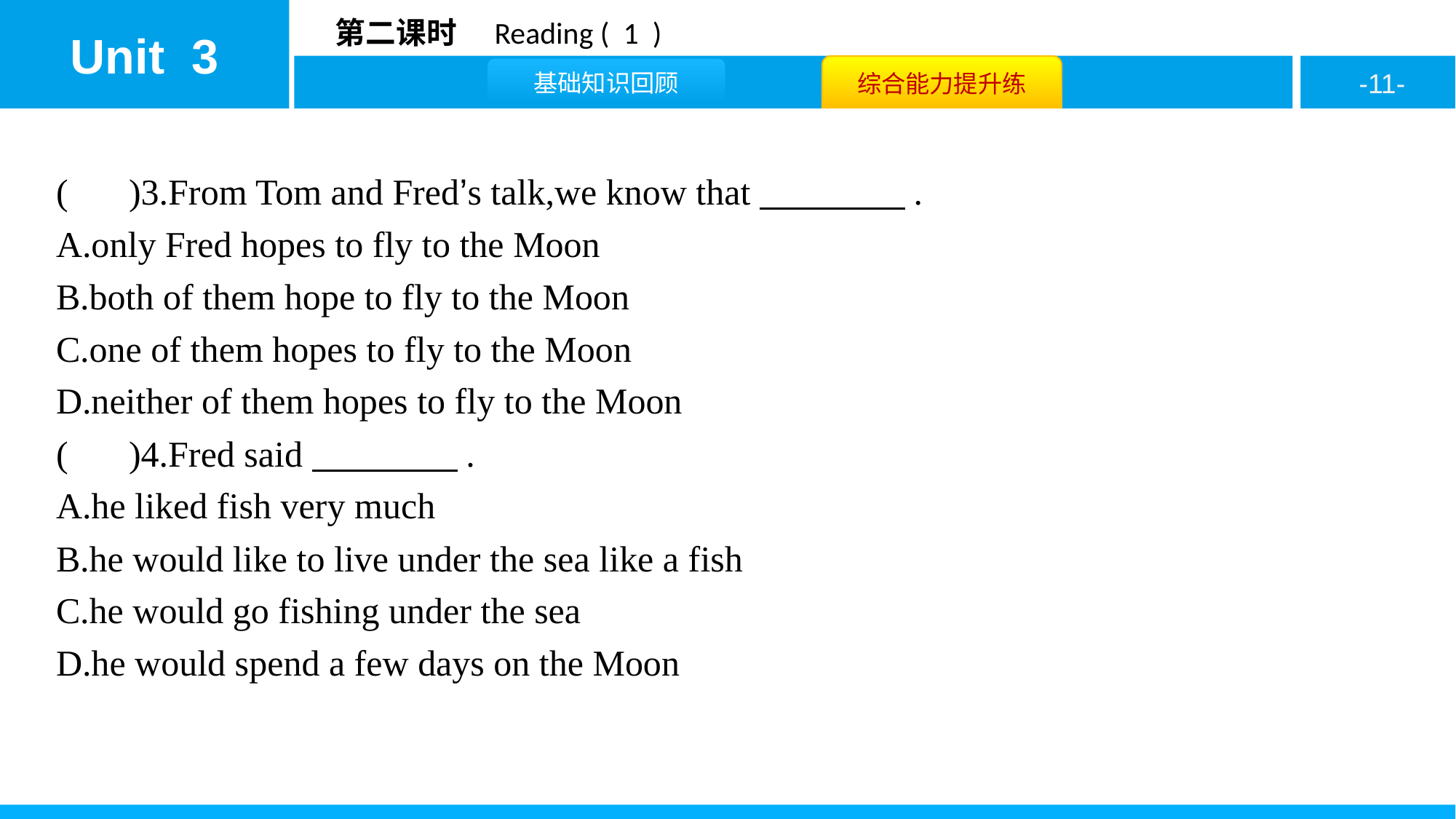

(  C  )3.From Tom and Fred’s talk,we know that　　　　.
A.only Fred hopes to fly to the Moon
B.both of them hope to fly to the Moon
C.one of them hopes to fly to the Moon
D.neither of them hopes to fly to the Moon
(  B  )4.Fred said　　　　.
A.he liked fish very much
B.he would like to live under the sea like a fish
C.he would go fishing under the sea
D.he would spend a few days on the Moon